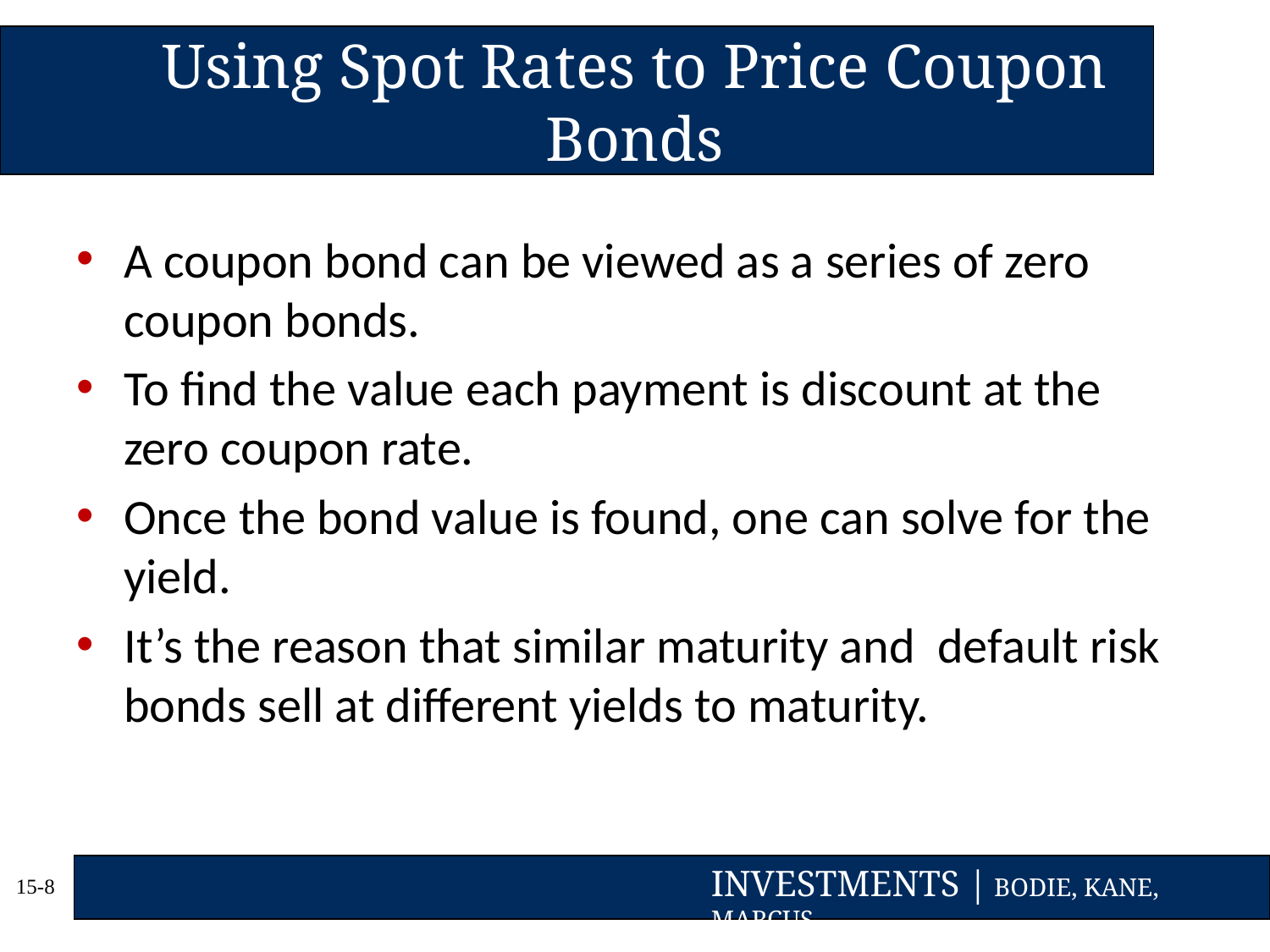

# Using Spot Rates to Price Coupon Bonds
A coupon bond can be viewed as a series of zero coupon bonds.
To find the value each payment is discount at the zero coupon rate.
Once the bond value is found, one can solve for the yield.
It’s the reason that similar maturity and  default risk bonds sell at different yields to maturity.